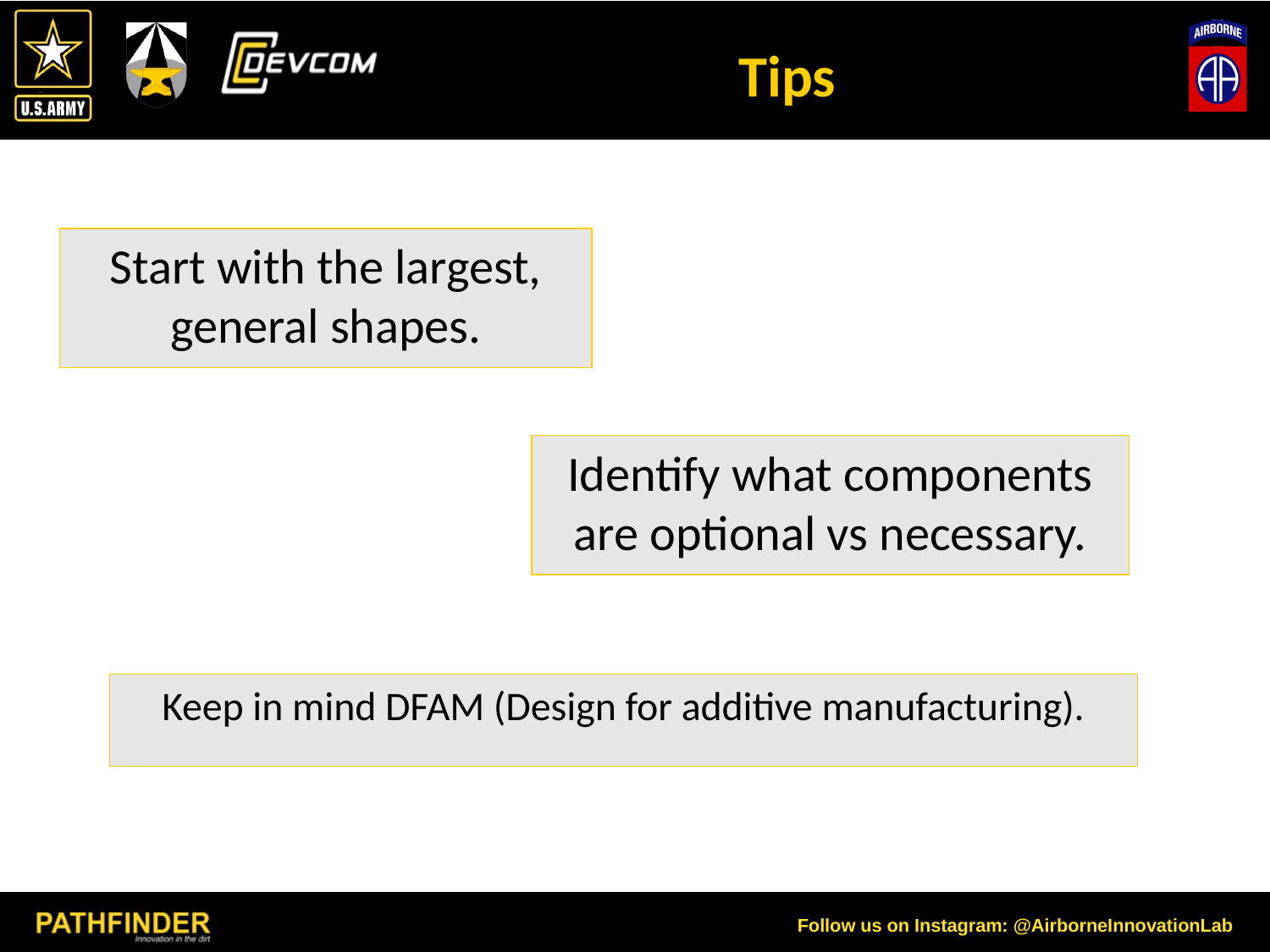

# Tips
Start with the largest, general shapes.
Identify what components are optional vs necessary.
Keep in mind DFAM (Design for additive manufacturing).